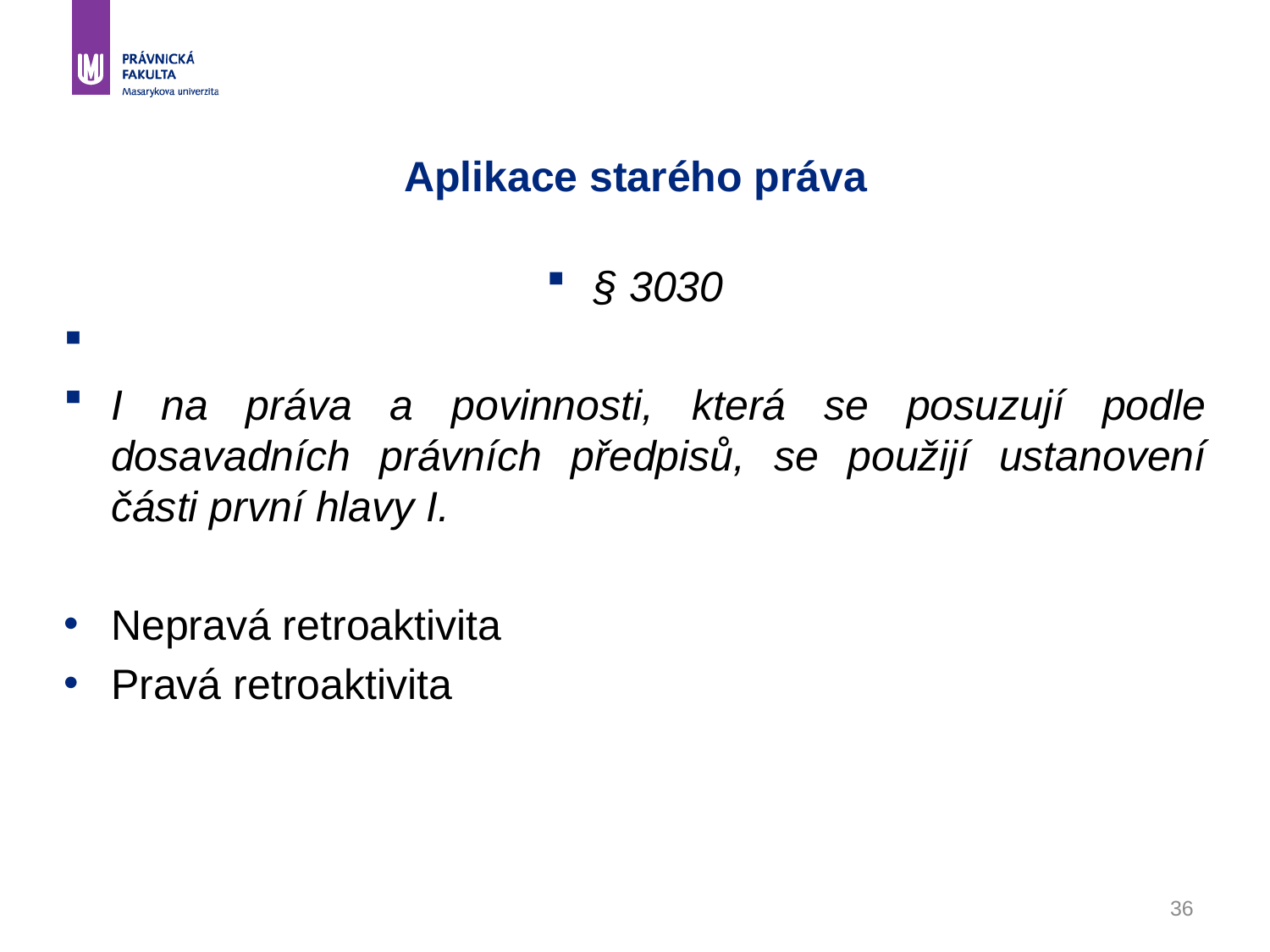

# Aplikace starého práva

§ 3030

I na práva a povinnosti, která se posuzují podle dosavadních právních předpisů, se použijí ustanovení části první hlavy I.

Nepravá retroaktivita
Pravá retroaktivita
36